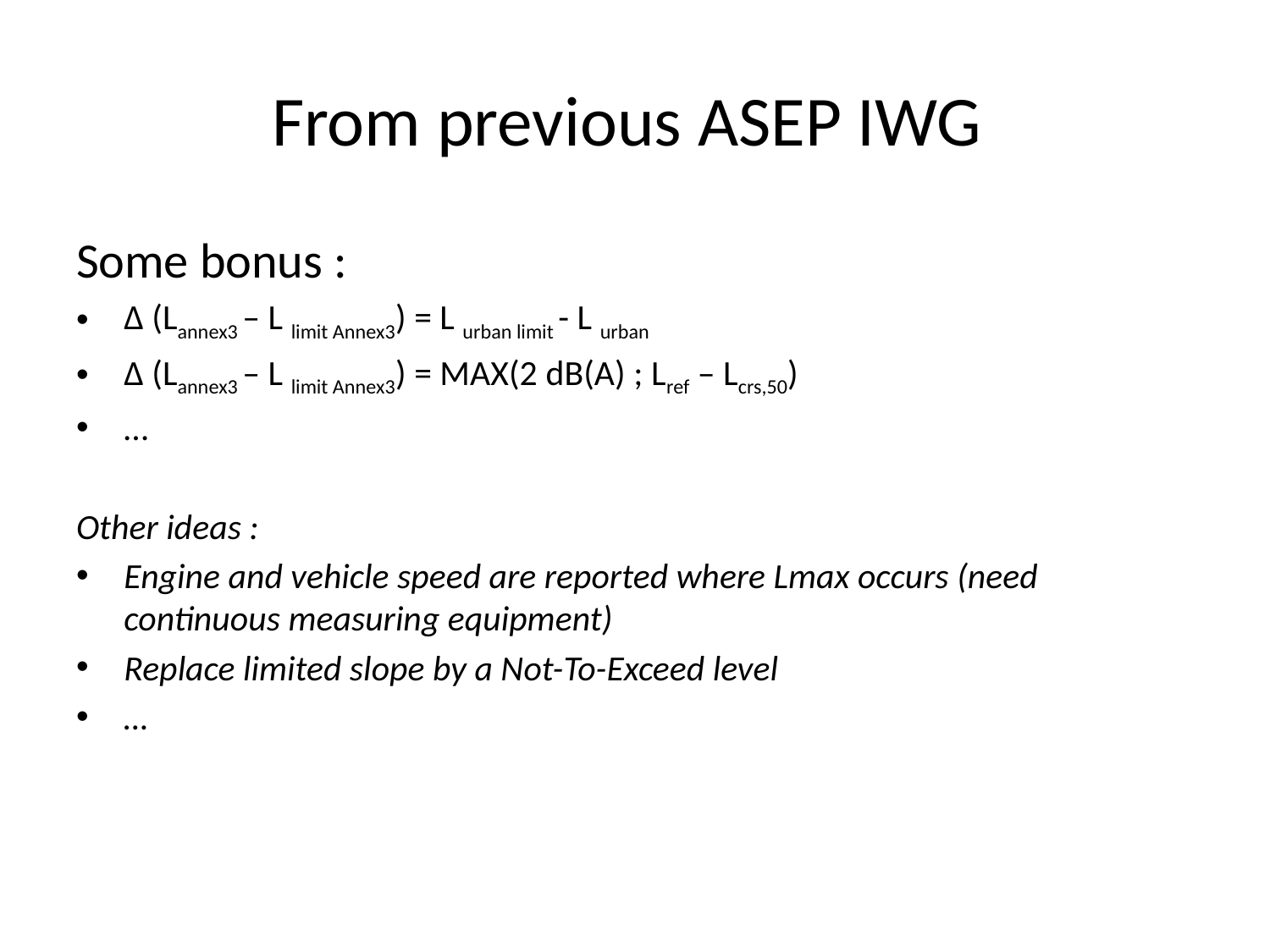

# From previous ASEP IWG
Some bonus :
∆ (Lannex3 – L limit Annex3) = L urban limit - L urban
∆ (Lannex3 – L limit Annex3) = MAX(2 dB(A) ; Lref – Lcrs,50)
…

Other ideas :
Engine and vehicle speed are reported where Lmax occurs (need continuous measuring equipment)
Replace limited slope by a Not-To-Exceed level
…